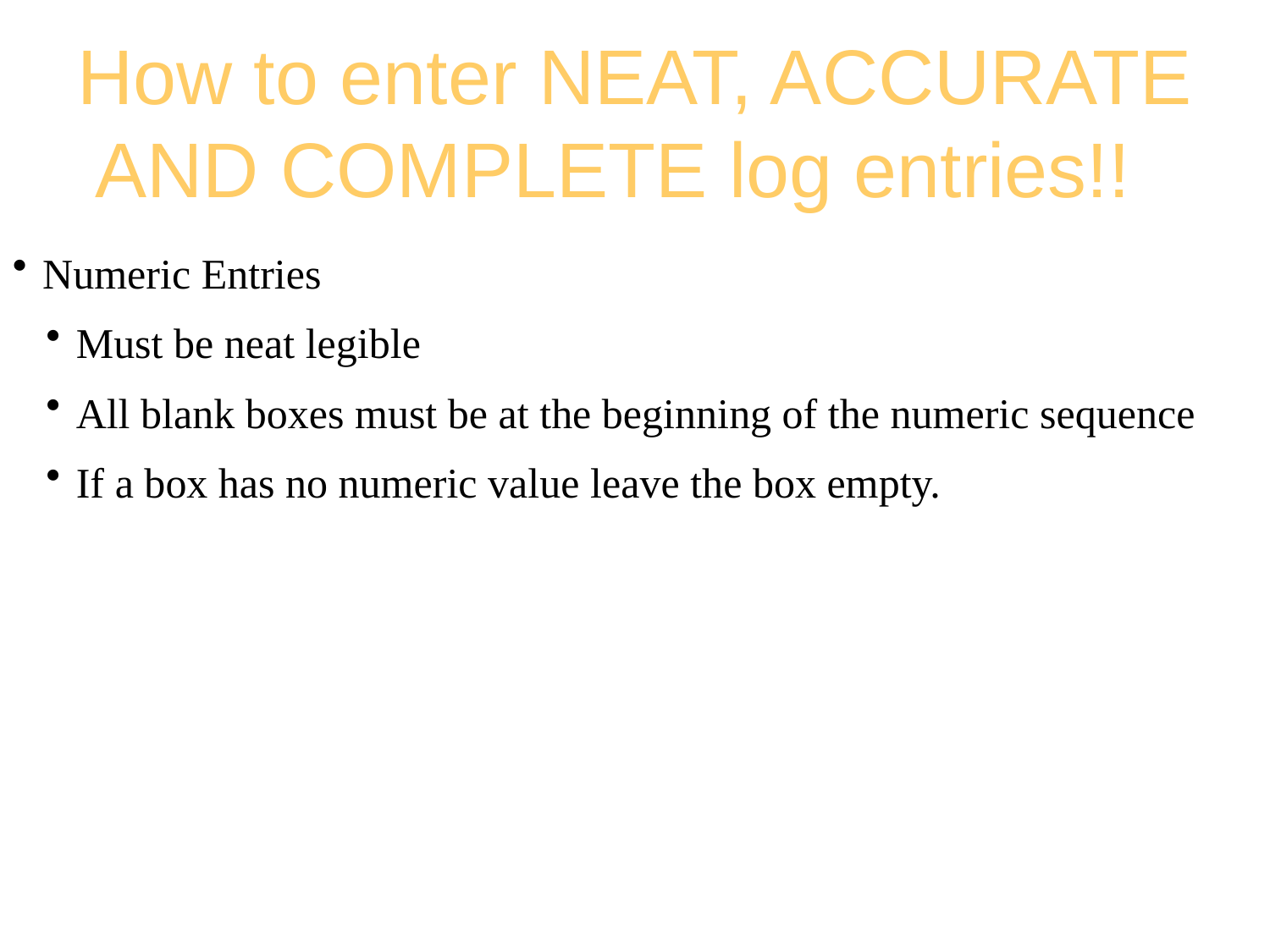

How to enter NEAT, ACCURATE AND COMPLETE log entries!!
Numeric Entries
Must be neat legible
All blank boxes must be at the beginning of the numeric sequence
If a box has no numeric value leave the box empty.